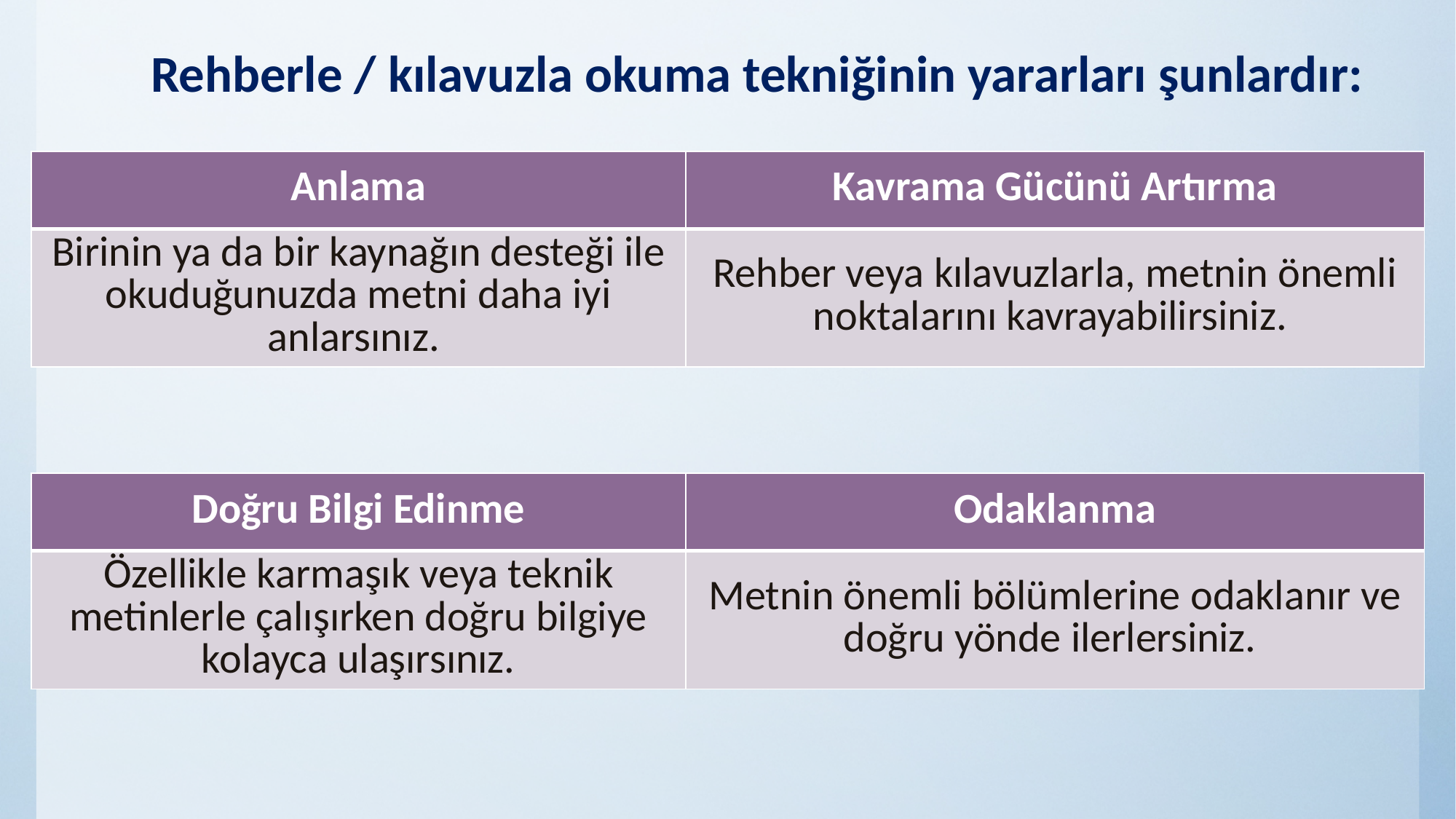

# Rehberle / kılavuzla okuma tekniğinin yararları şunlardır:
| Anlama | Kavrama Gücünü Artırma |
| --- | --- |
| Birinin ya da bir kaynağın desteği ile okuduğunuzda metni daha iyi anlarsınız. | Rehber veya kılavuzlarla, metnin önemli noktalarını kavrayabilirsiniz. |
| Doğru Bilgi Edinme | Odaklanma |
| --- | --- |
| Özellikle karmaşık veya teknik metinlerle çalışırken doğru bilgiye kolayca ulaşırsınız. | Metnin önemli bölümlerine odaklanır ve doğru yönde ilerlersiniz. |